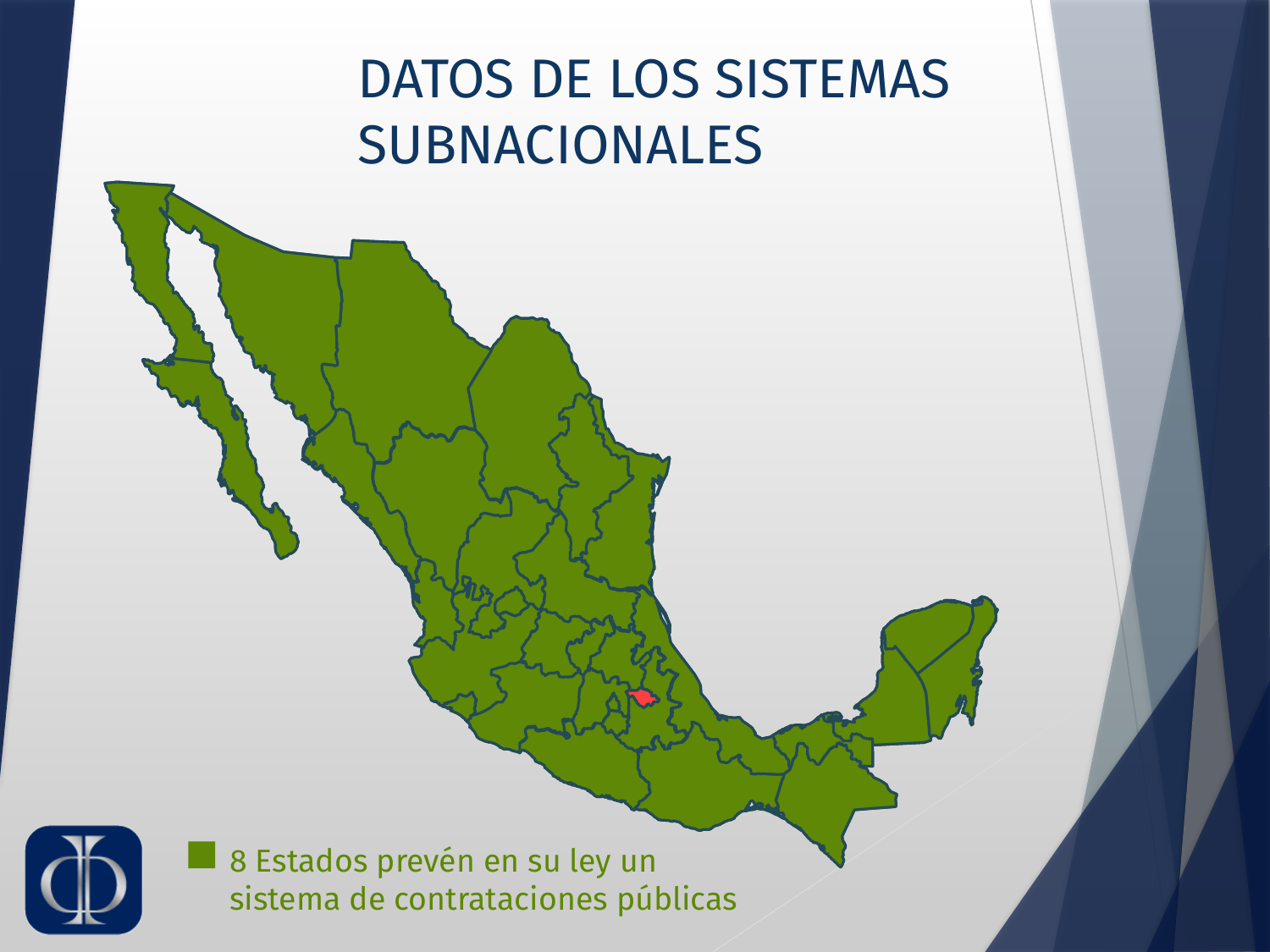

# DATOS DE LOS SISTEMAS SUBNACIONALES

8 Estados prevén en su ley un sistema de contrataciones públicas